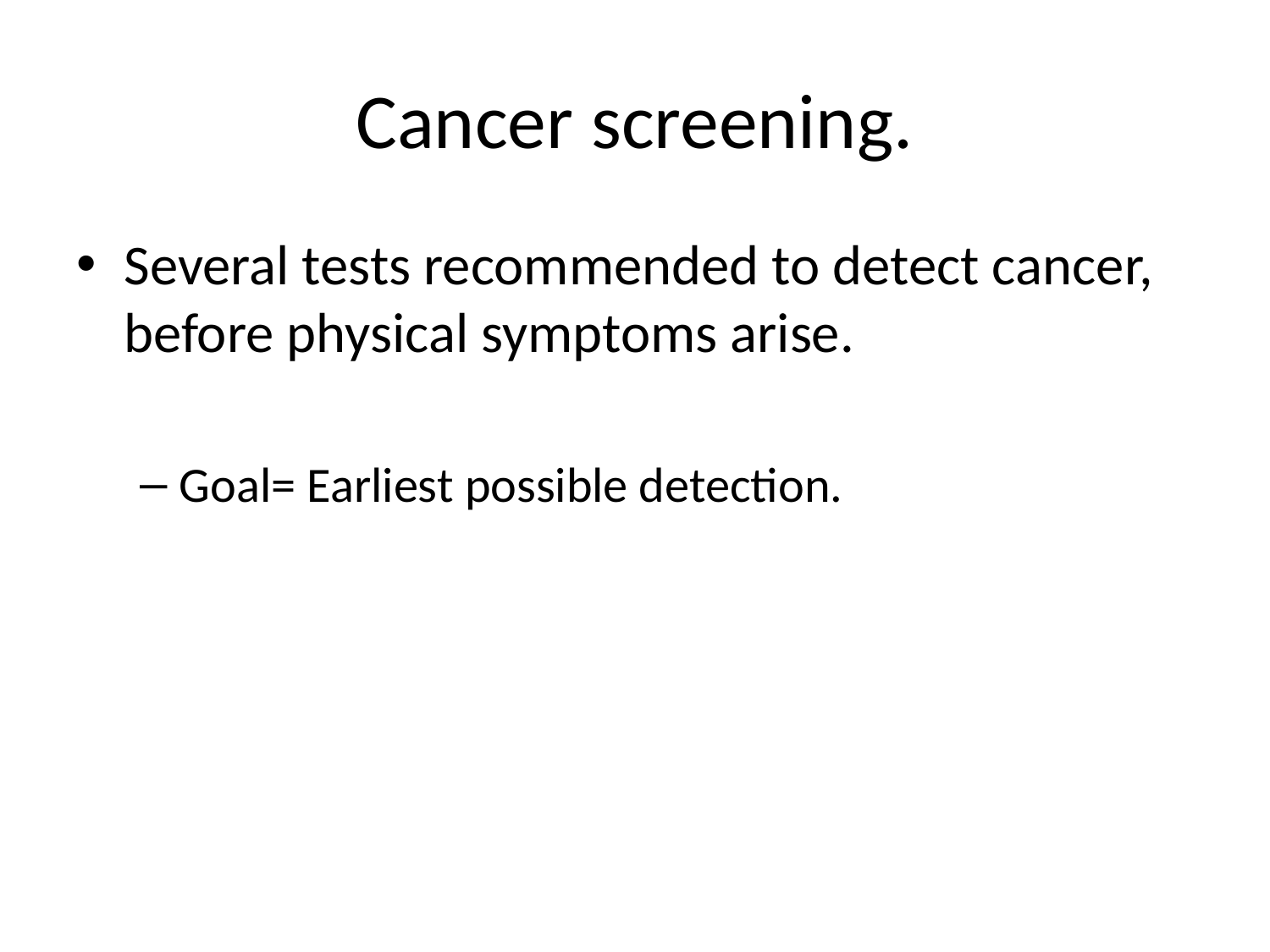

# Cancer screening.
Several tests recommended to detect cancer, before physical symptoms arise.

Goal= Earliest possible detection.